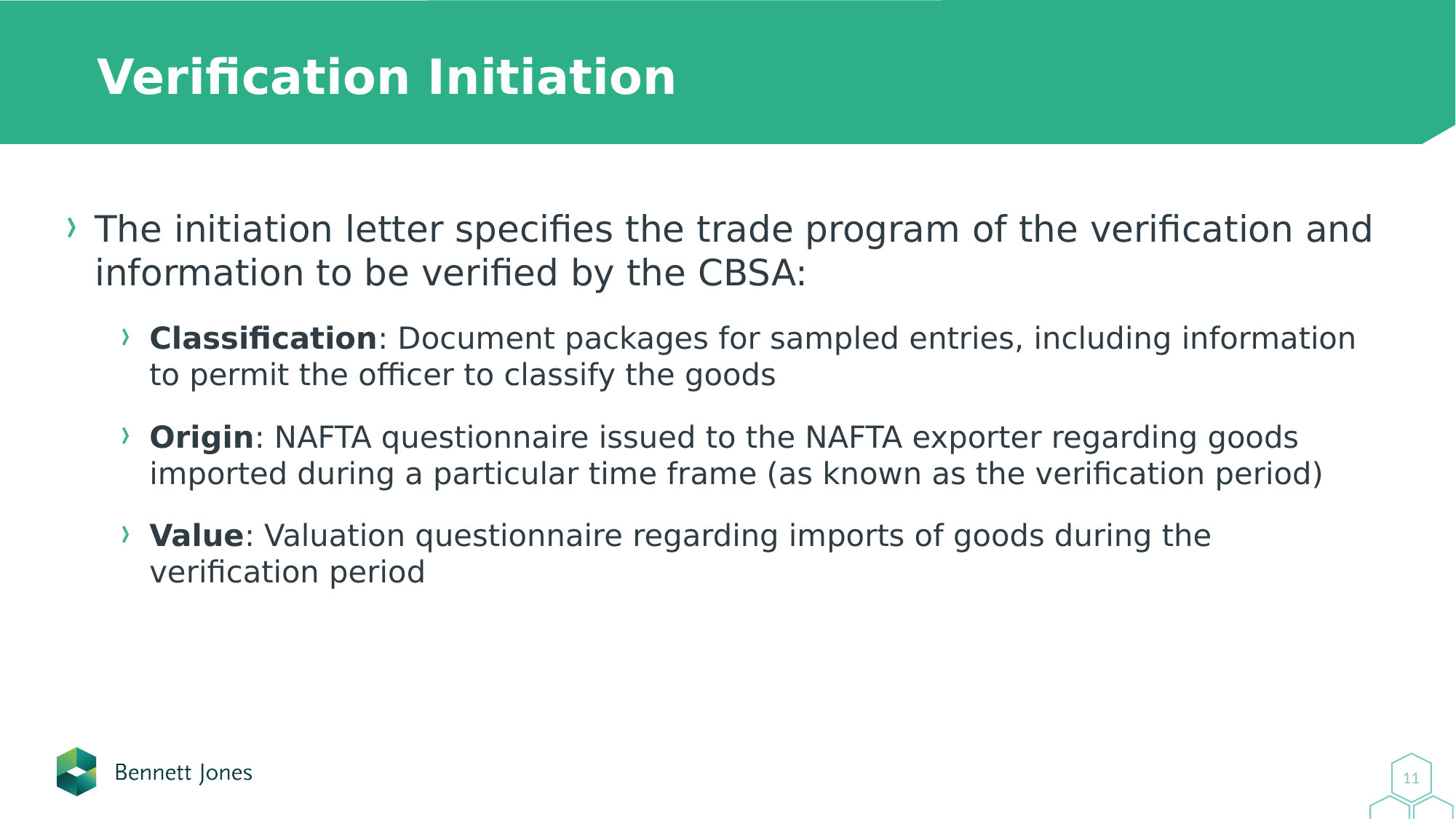

# Verification Initiation
The initiation letter specifies the trade program of the verification and information to be verified by the CBSA:
Classification: Document packages for sampled entries, including information to permit the officer to classify the goods
Origin: NAFTA questionnaire issued to the NAFTA exporter regarding goods imported during a particular time frame (as known as the verification period)
Value: Valuation questionnaire regarding imports of goods during the verification period
11